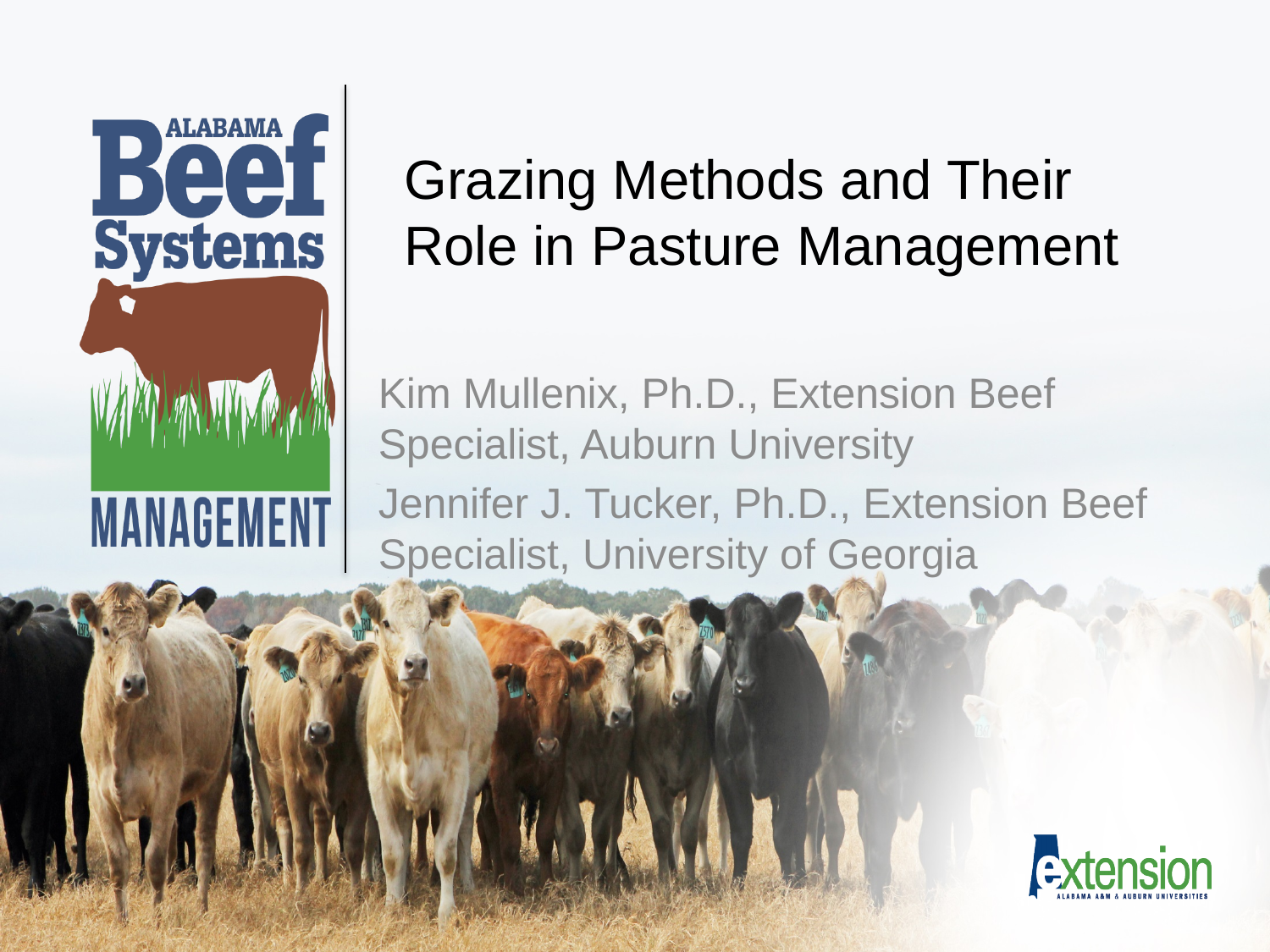

# Grazing Methods and Their Role in Pasture Management
Kim Mullenix, Ph.D., Extension Beef Specialist, Auburn University
Jennifer J. Tucker, Ph.D., Extension Beef Specialist, University of Georgia